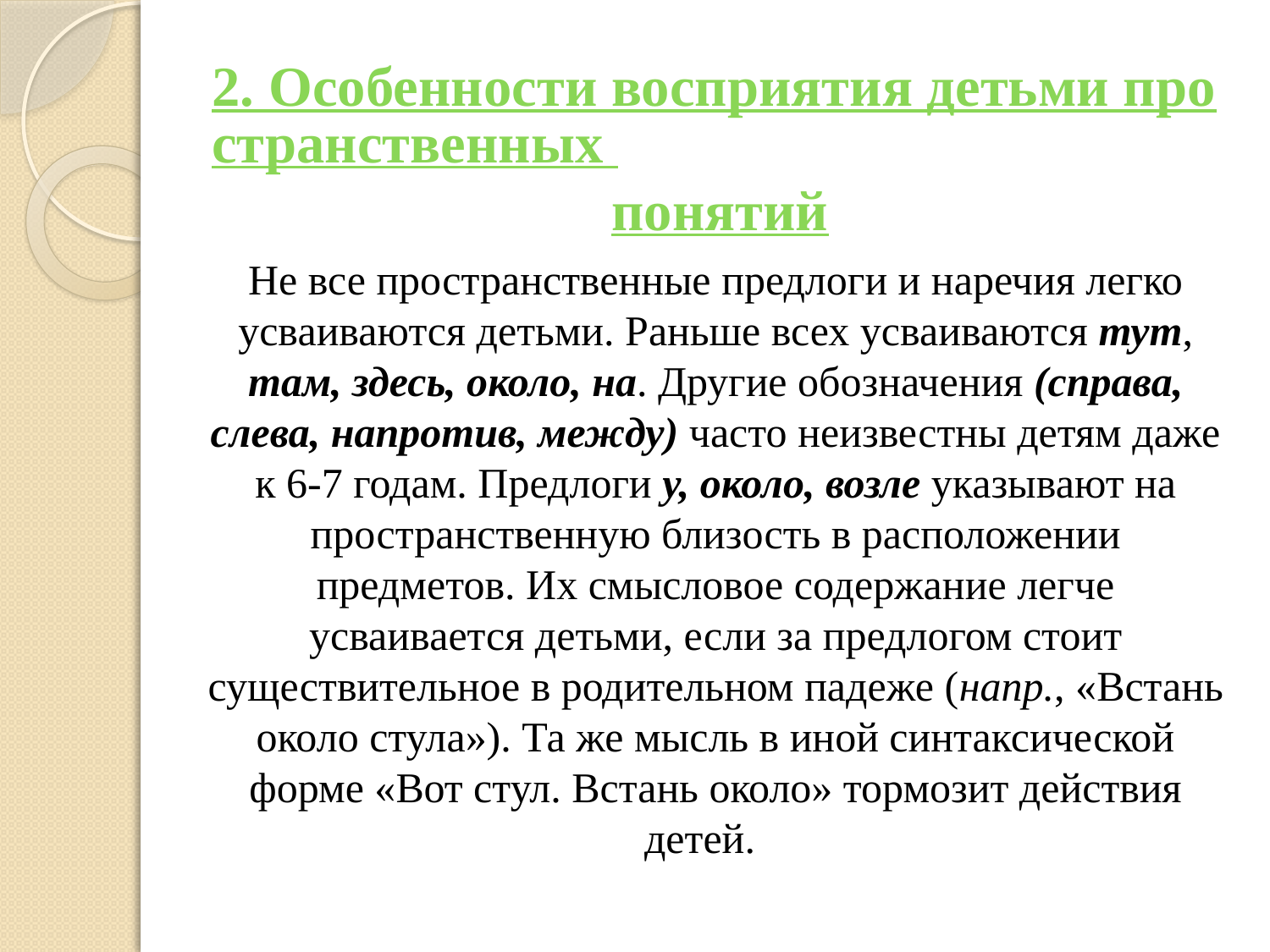

# 2. Особенности восприятия детьми пространственных понятий
Не все пространственные предлоги и наречия легко усваиваются детьми. Раньше всех усваиваются тут, там, здесь, около, на. Другие обозначения (справа, слева, напротив, между) часто неизвестны детям даже к 6-7 годам. Предлоги у, около, возле указывают на пространственную близость в расположении предметов. Их смысловое содержание легче усваивается детьми, если за предлогом стоит существительное в родительном падеже (напр., «Встань около стула»). Та же мысль в иной синтаксической форме «Вот стул. Встань около» тормозит действия детей.